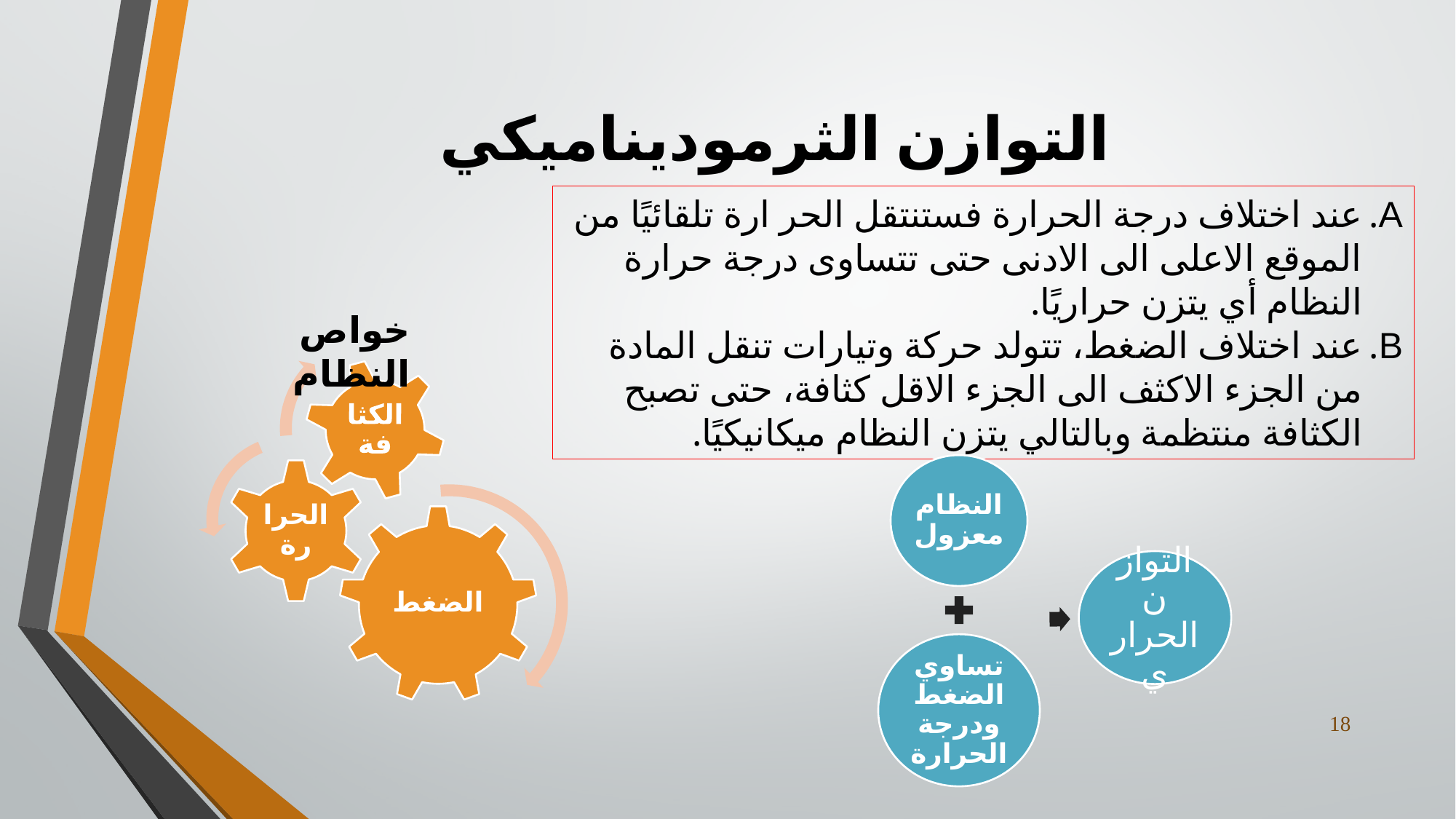

# التوازن الثرموديناميكي
عند اختلاف درجة الحرارة فستنتقل الحر ارة تلقائيًا من الموقع الاعلى الى الادنى حتى تتساوى درجة حرارة النظام أي يتزن حراريًا.
عند اختلاف الضغط، تتولد حركة وتيارات تنقل المادة من الجزء الاكثف الى الجزء الاقل كثافة، حتى تصبح الكثافة منتظمة وبالتالي يتزن النظام ميكانيكيًا.
خواص النظام
الضغط
الحرارة
الكثافة
النظام معزول

تساوي الضغط ودرجة الحرارة

التوازن الحراري
18